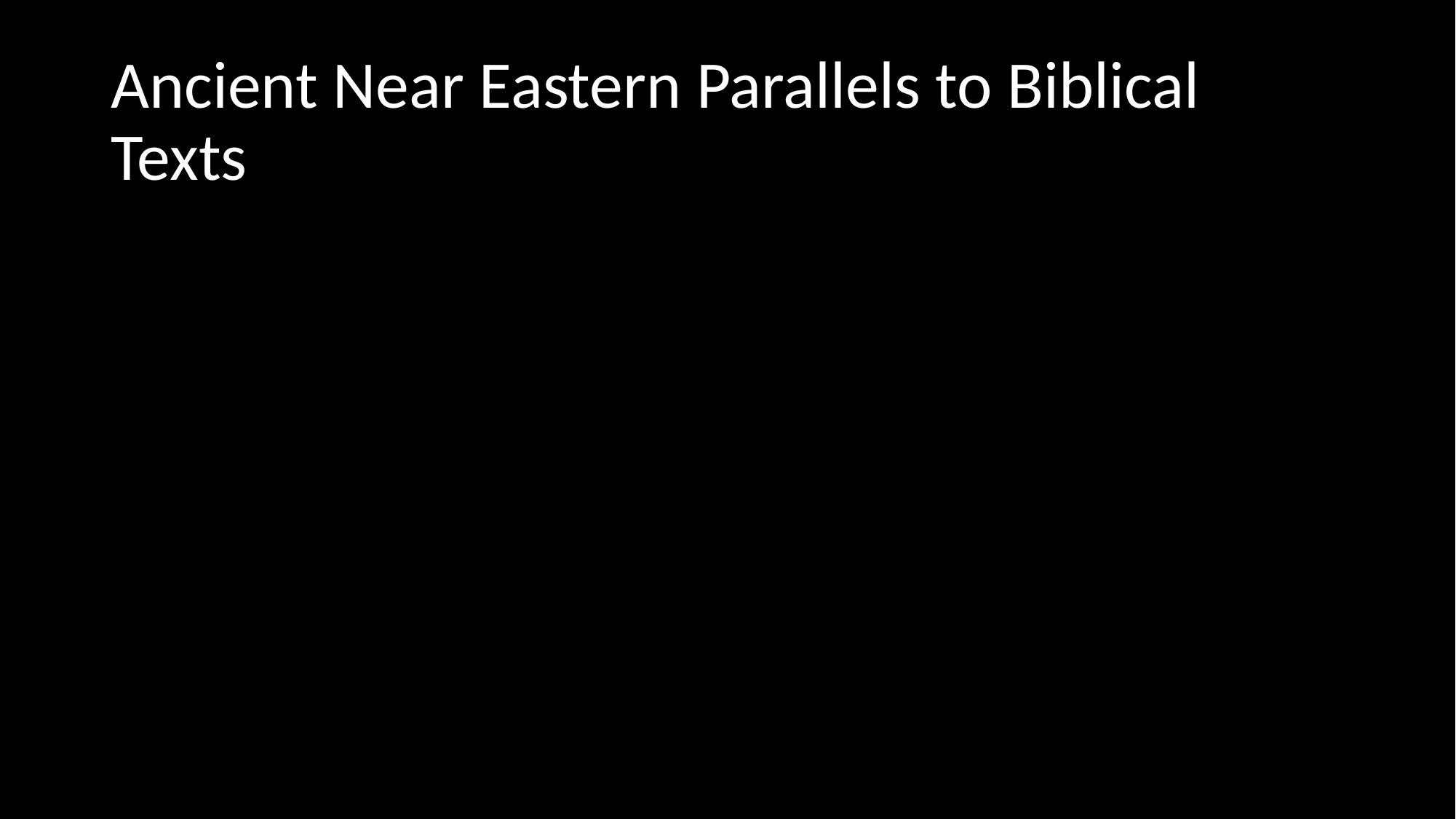

# Ancient Near Eastern Parallels to Biblical Texts